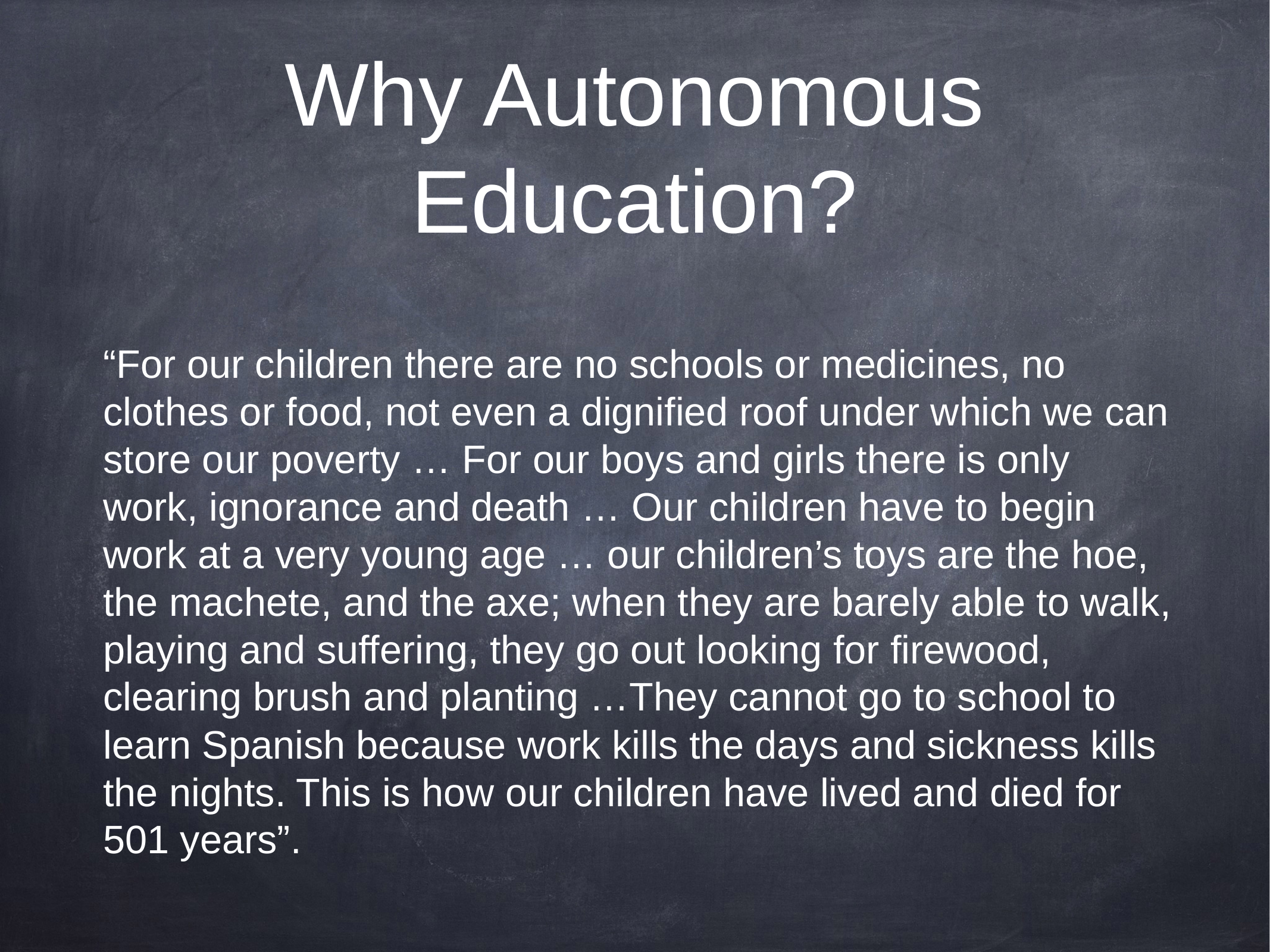

# Why Autonomous Education?
“For our children there are no schools or medicines, no clothes or food, not even a dignified roof under which we can store our poverty … For our boys and girls there is only work, ignorance and death … Our children have to begin work at a very young age … our children’s toys are the hoe, the machete, and the axe; when they are barely able to walk, playing and suffering, they go out looking for firewood, clearing brush and planting …They cannot go to school to learn Spanish because work kills the days and sickness kills the nights. This is how our children have lived and died for 501 years”.